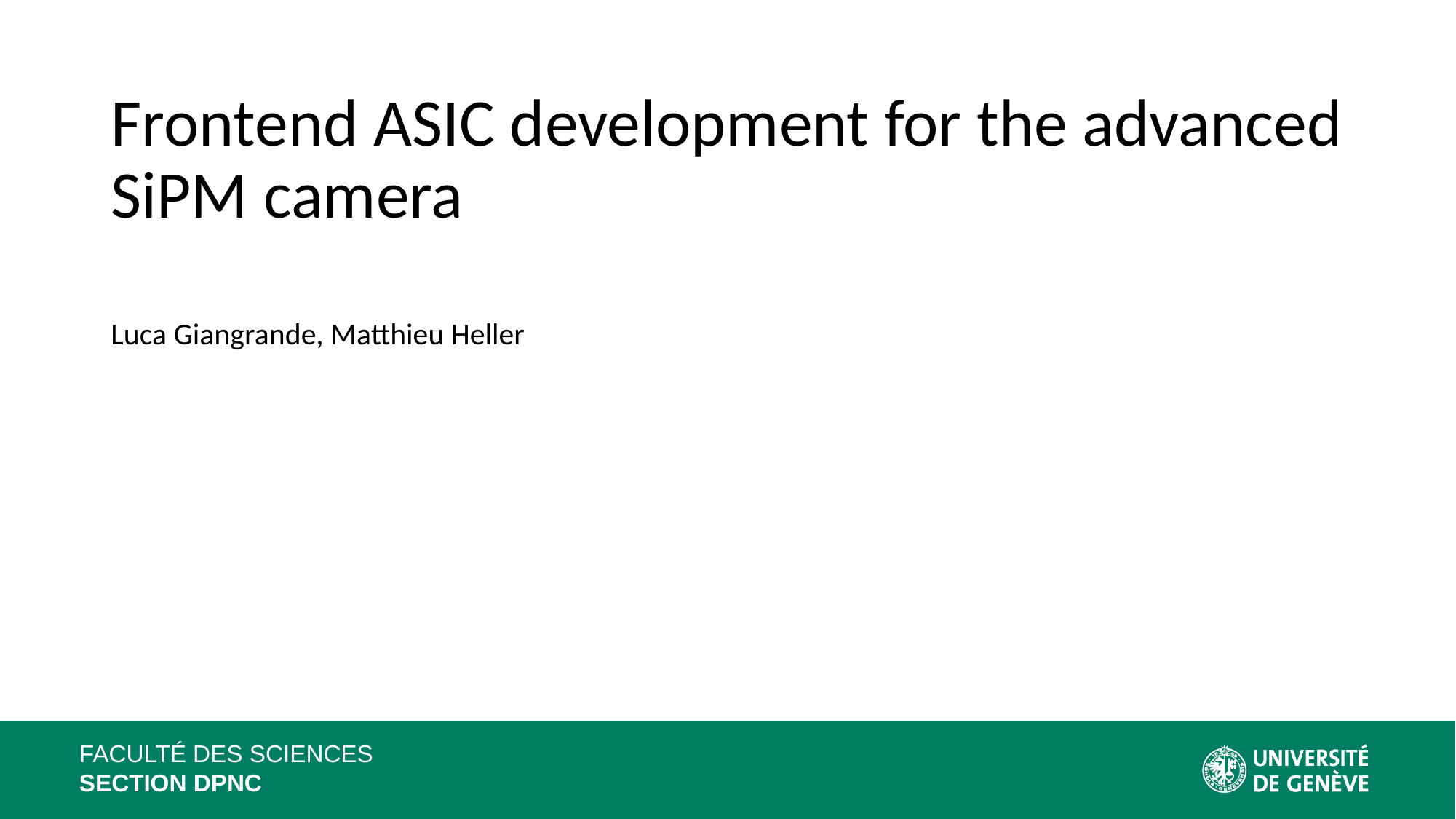

# Frontend ASIC development for the advanced SiPM camera
Luca Giangrande, Matthieu Heller

FACULTÉ DES SCIENCES
SECTION DPNC